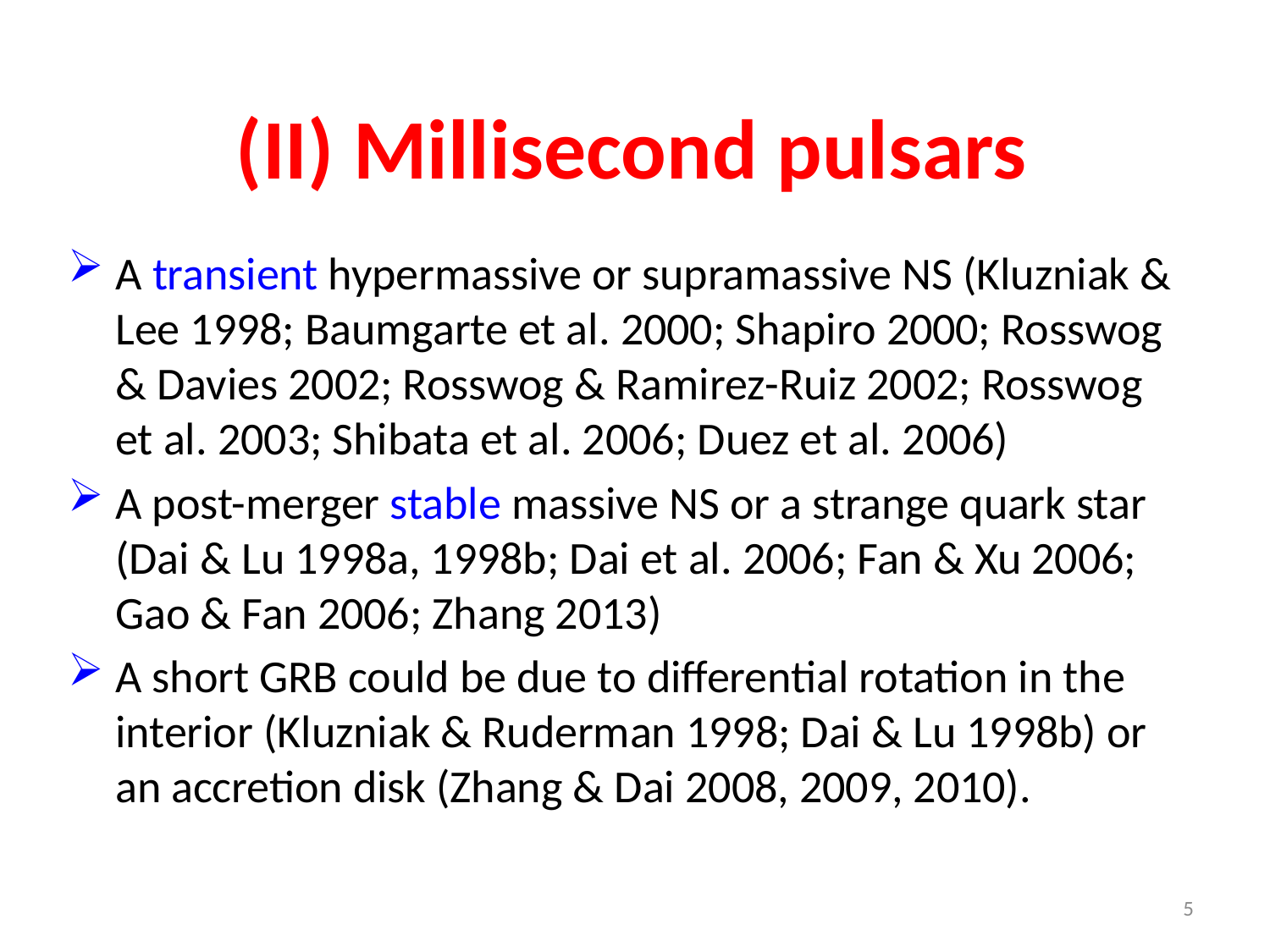

# (II) Millisecond pulsars
A transient hypermassive or supramassive NS (Kluzniak & Lee 1998; Baumgarte et al. 2000; Shapiro 2000; Rosswog & Davies 2002; Rosswog & Ramirez-Ruiz 2002; Rosswog et al. 2003; Shibata et al. 2006; Duez et al. 2006)
A post-merger stable massive NS or a strange quark star (Dai & Lu 1998a, 1998b; Dai et al. 2006; Fan & Xu 2006; Gao & Fan 2006; Zhang 2013)
A short GRB could be due to differential rotation in the  interior (Kluzniak & Ruderman 1998; Dai & Lu 1998b) or an accretion disk (Zhang & Dai 2008, 2009, 2010).
5